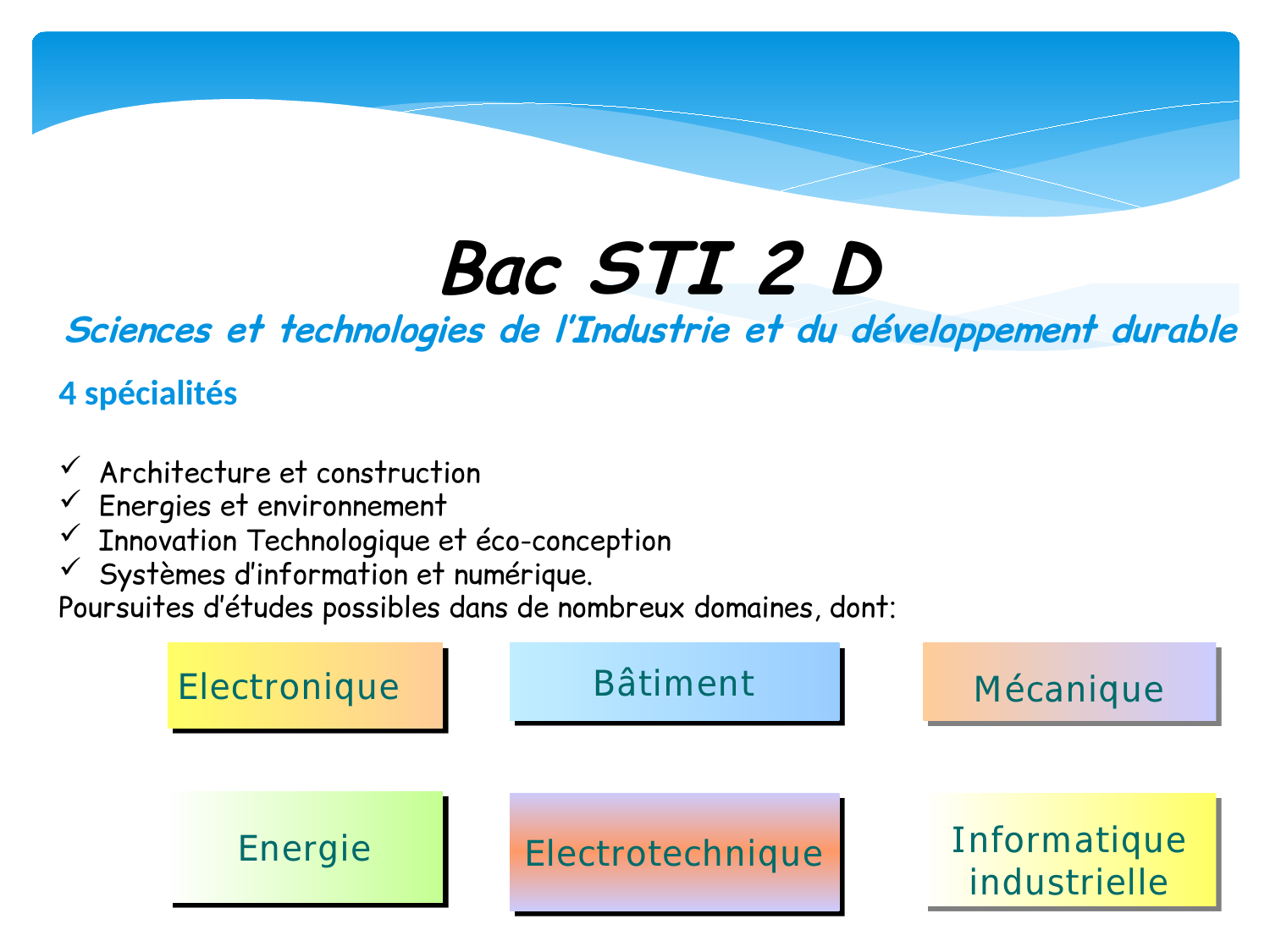

Bac STI 2 D
Sciences et technologies de l’Industrie et du développement durable
4 spécialités

Architecture et construction
Energies et environnement
Innovation Technologique et éco-conception
Systèmes d’information et numérique.
Poursuites d’études possibles dans de nombreux domaines, dont:

Electronique
Bâtiment

Mécanique
Energie
Electrotechnique

Informatique industrielle